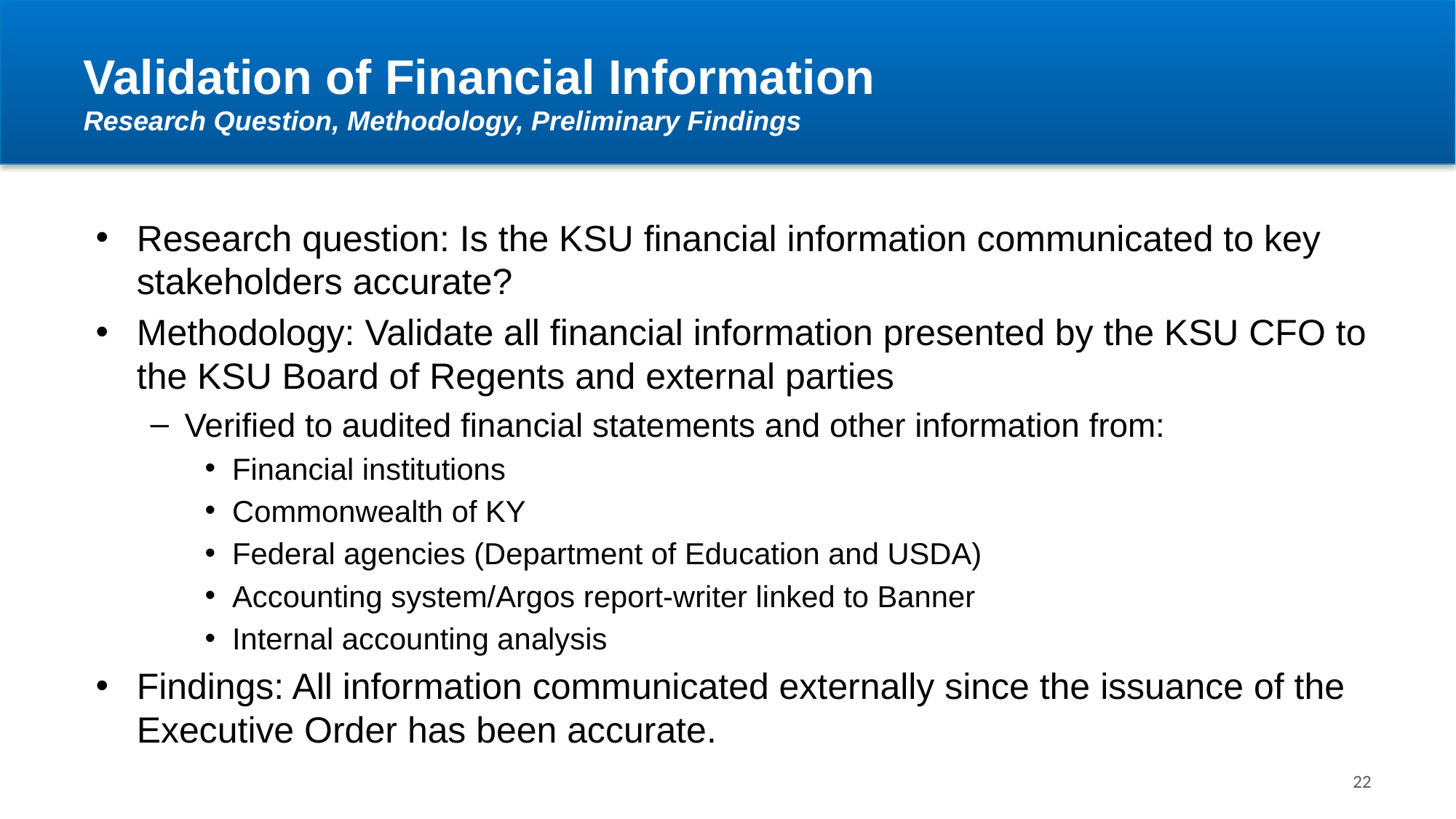

# Validation of Financial Information Research Question, Methodology, Preliminary Findings
Research question: Is the KSU financial information communicated to key stakeholders accurate?
Methodology: Validate all financial information presented by the KSU CFO to the KSU Board of Regents and external parties
Verified to audited financial statements and other information from:
Financial institutions
Commonwealth of KY
Federal agencies (Department of Education and USDA)
Accounting system/Argos report-writer linked to Banner
Internal accounting analysis
Findings: All information communicated externally since the issuance of the Executive Order has been accurate.

22